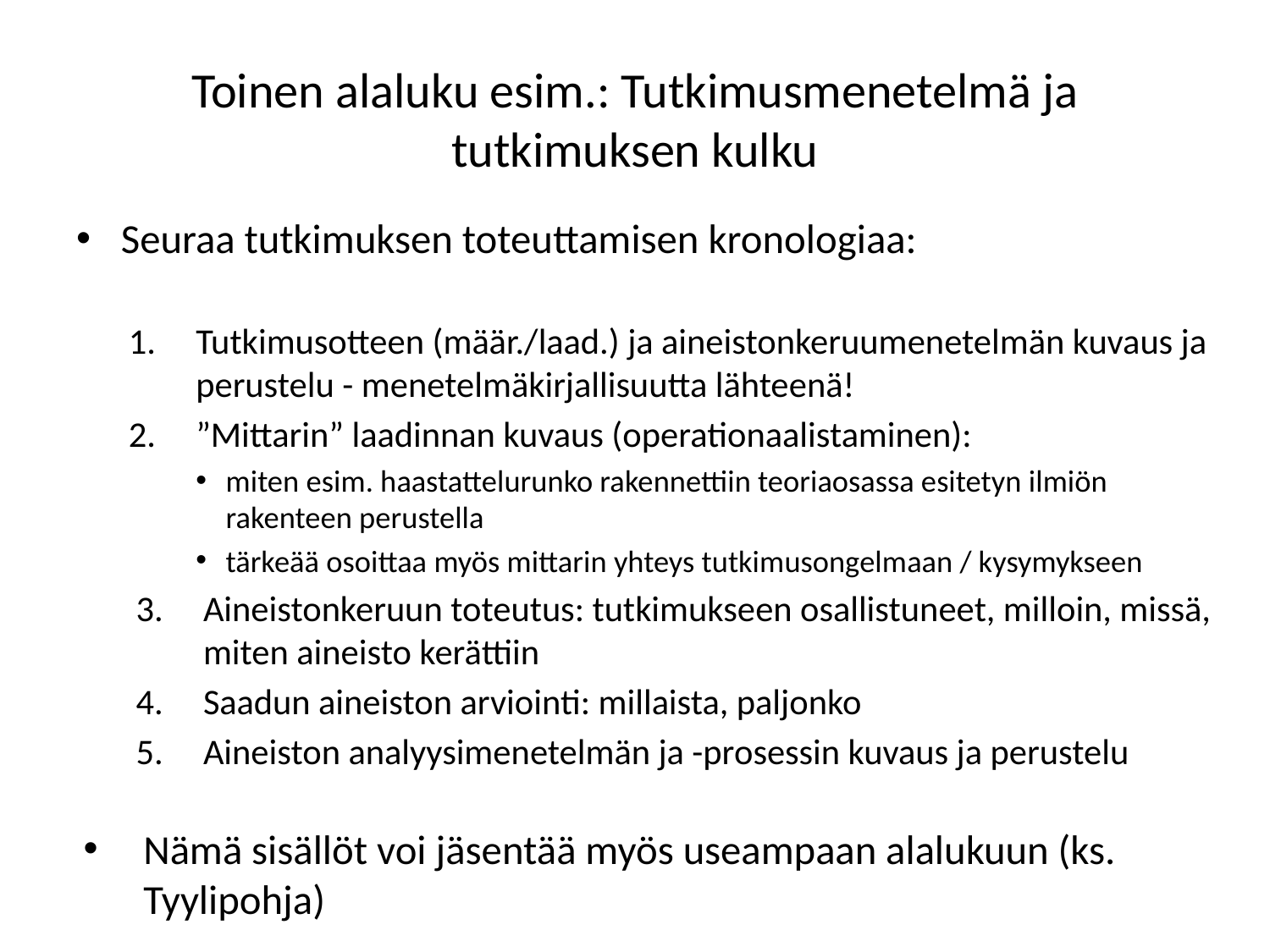

# Toinen alaluku esim.: Tutkimusmenetelmä ja tutkimuksen kulku
Seuraa tutkimuksen toteuttamisen kronologiaa:
Tutkimusotteen (määr./laad.) ja aineistonkeruumenetelmän kuvaus ja perustelu - menetelmäkirjallisuutta lähteenä!
”Mittarin” laadinnan kuvaus (operationaalistaminen):
miten esim. haastattelurunko rakennettiin teoriaosassa esitetyn ilmiön rakenteen perustella
tärkeää osoittaa myös mittarin yhteys tutkimusongelmaan / kysymykseen
Aineistonkeruun toteutus: tutkimukseen osallistuneet, milloin, missä, miten aineisto kerättiin
Saadun aineiston arviointi: millaista, paljonko
Aineiston analyysimenetelmän ja -prosessin kuvaus ja perustelu
Nämä sisällöt voi jäsentää myös useampaan alalukuun (ks. Tyylipohja)